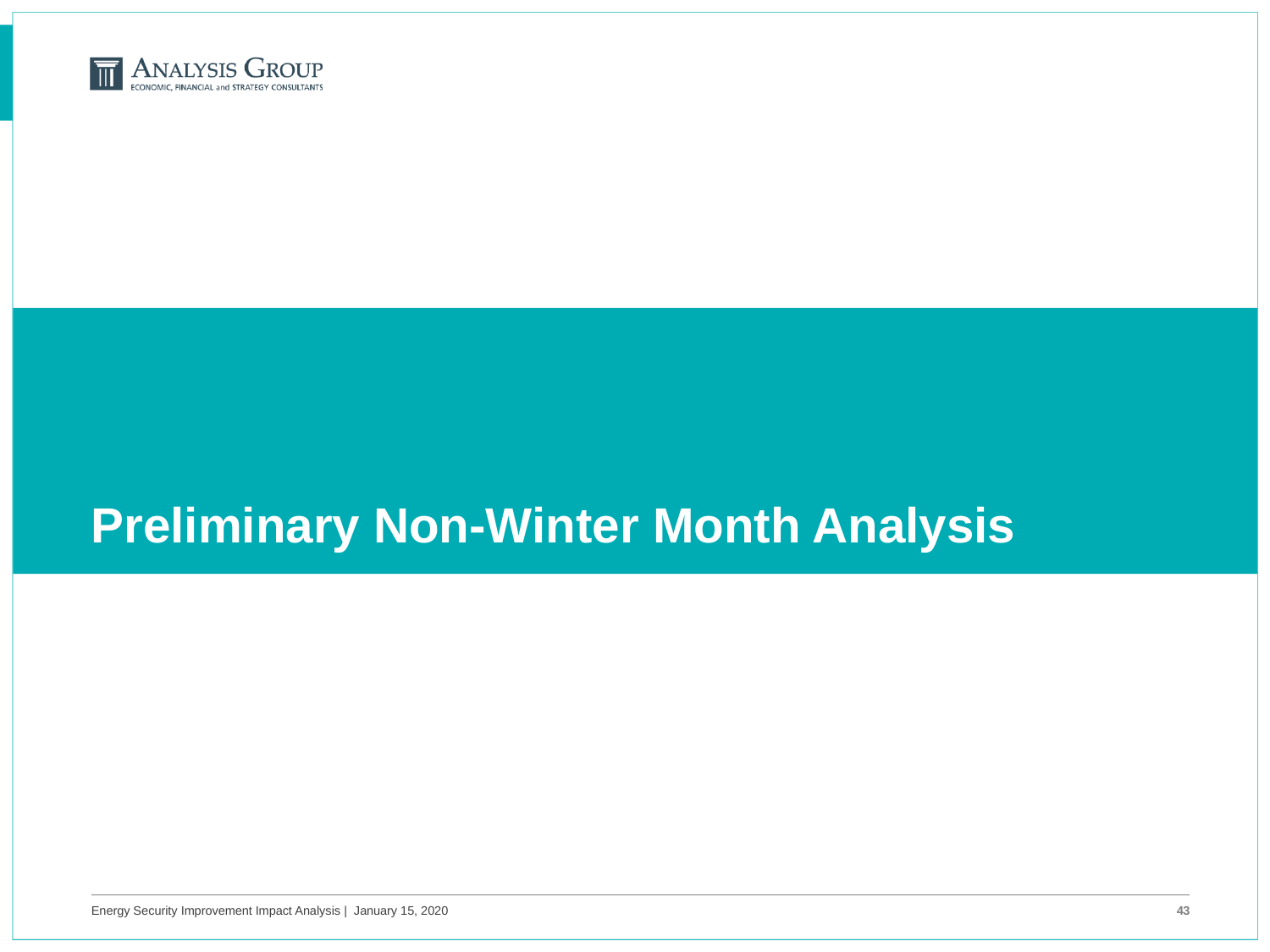

# Preliminary Non-Winter Month Analysis
Energy Security Improvement Impact Analysis |  January 15, 2020